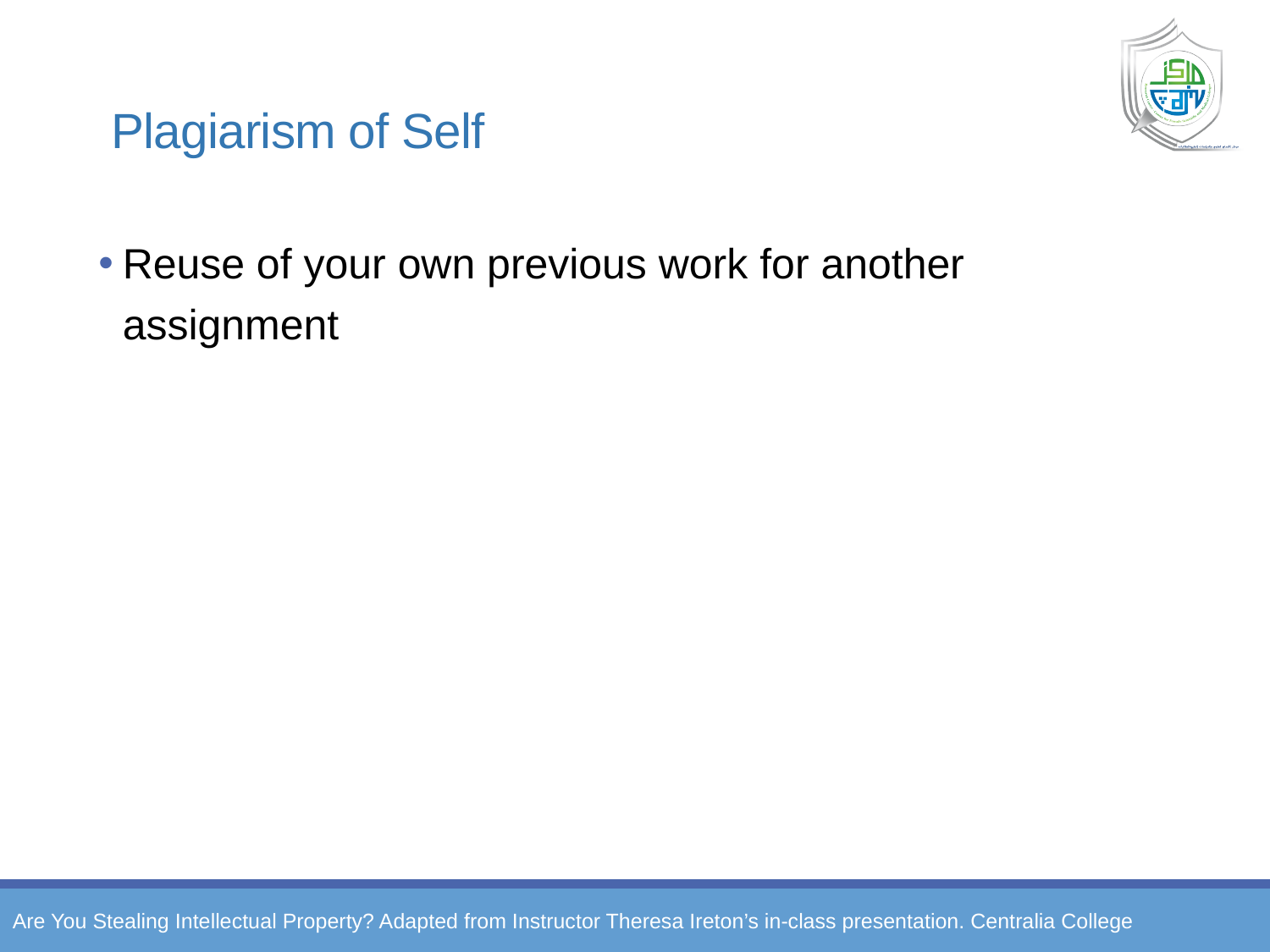

# Plagiarism of Self
Reuse of your own previous work for another assignment
Are You Stealing Intellectual Property? Adapted from Instructor Theresa Ireton’s in-class presentation. Centralia College